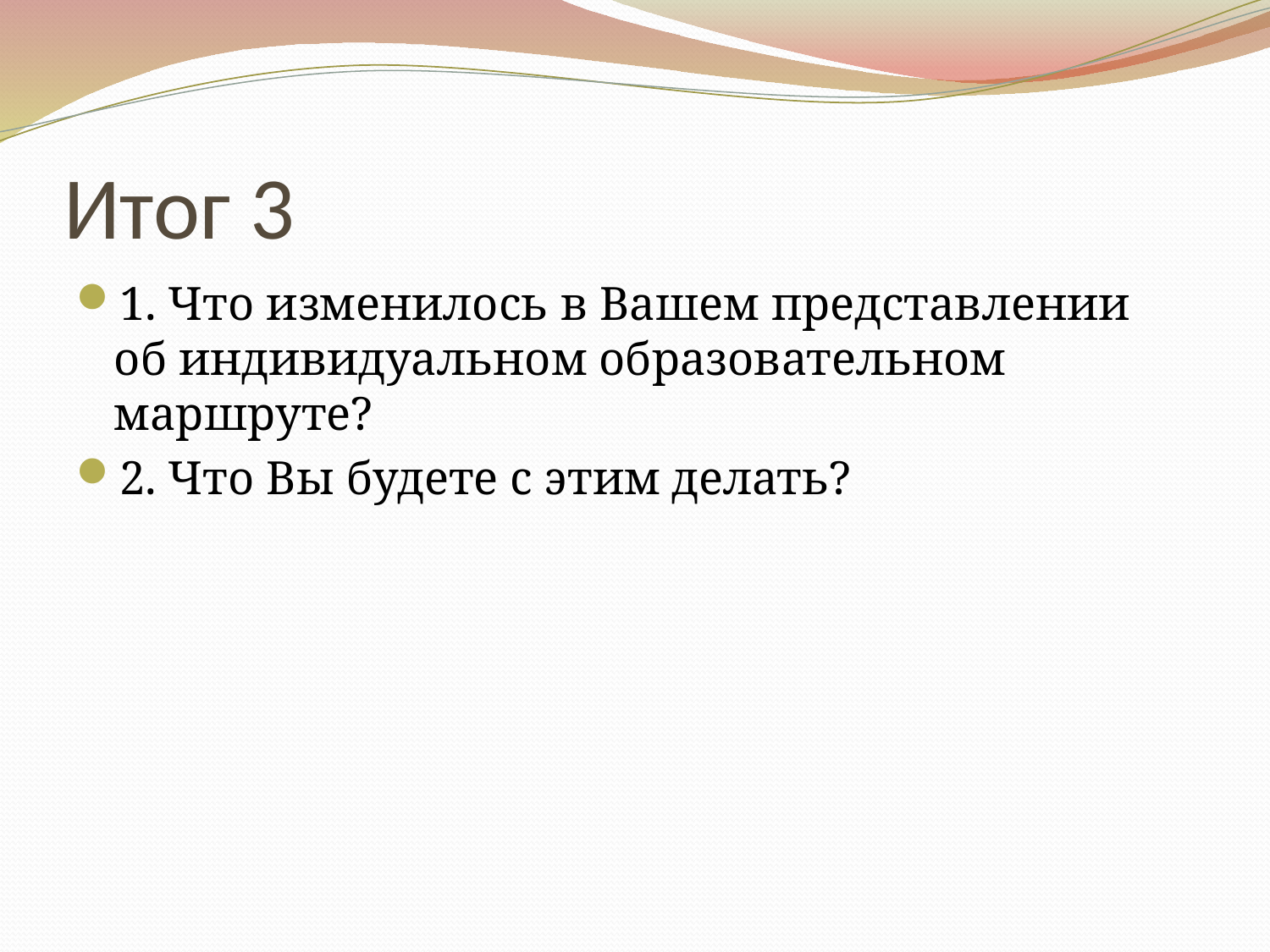

# Итог 3
1. Что изменилось в Вашем представлении об индивидуальном образовательном маршруте?
2. Что Вы будете с этим делать?